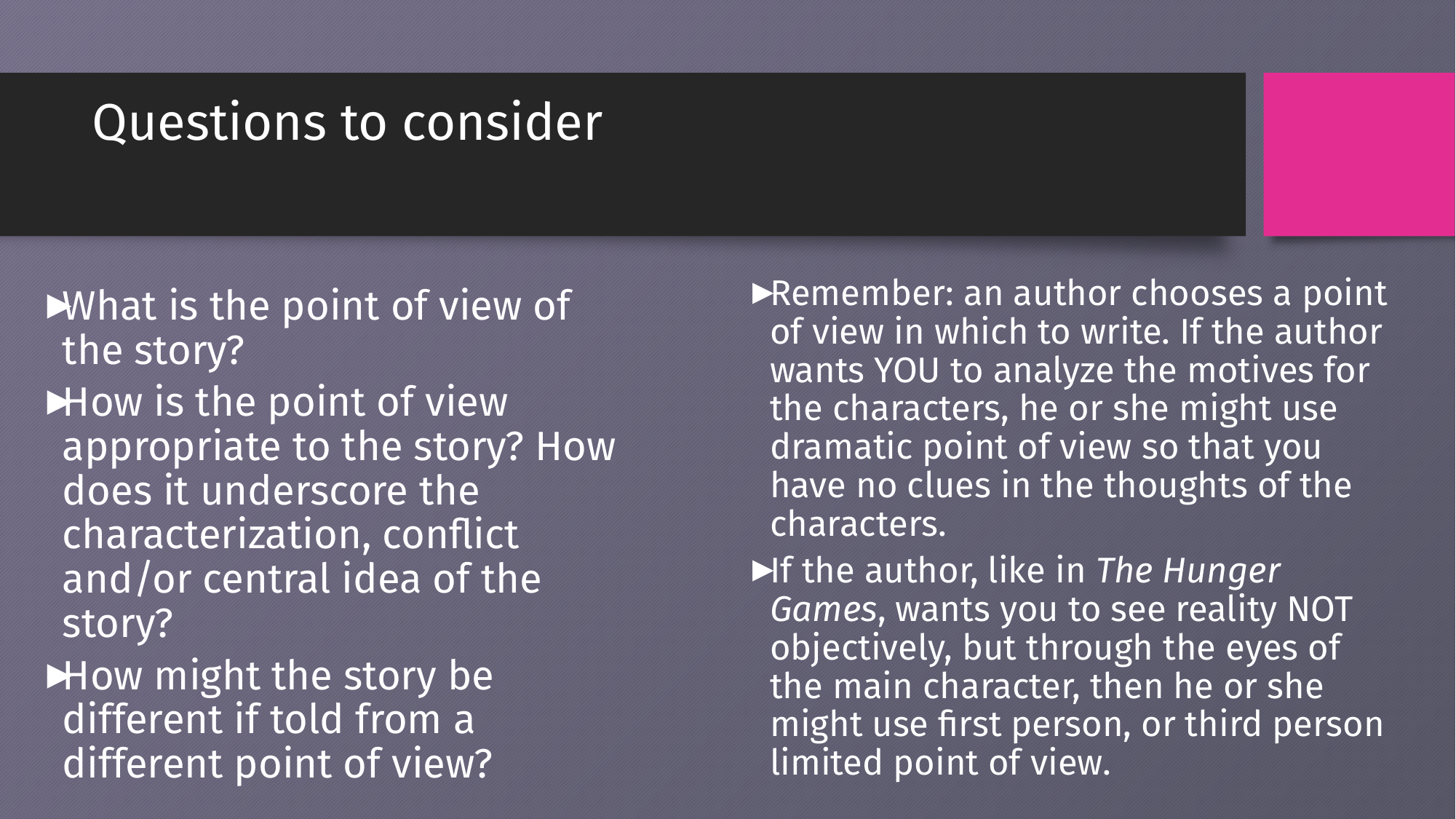

# Questions to consider
Remember: an author chooses a point of view in which to write. If the author wants YOU to analyze the motives for the characters, he or she might use dramatic point of view so that you have no clues in the thoughts of the characters.
If the author, like in The Hunger Games, wants you to see reality NOT objectively, but through the eyes of the main character, then he or she might use first person, or third person limited point of view.

What is the point of view of the story?
How is the point of view appropriate to the story? How does it underscore the characterization, conflict and/or central idea of the story?
How might the story be different if told from a different point of view?